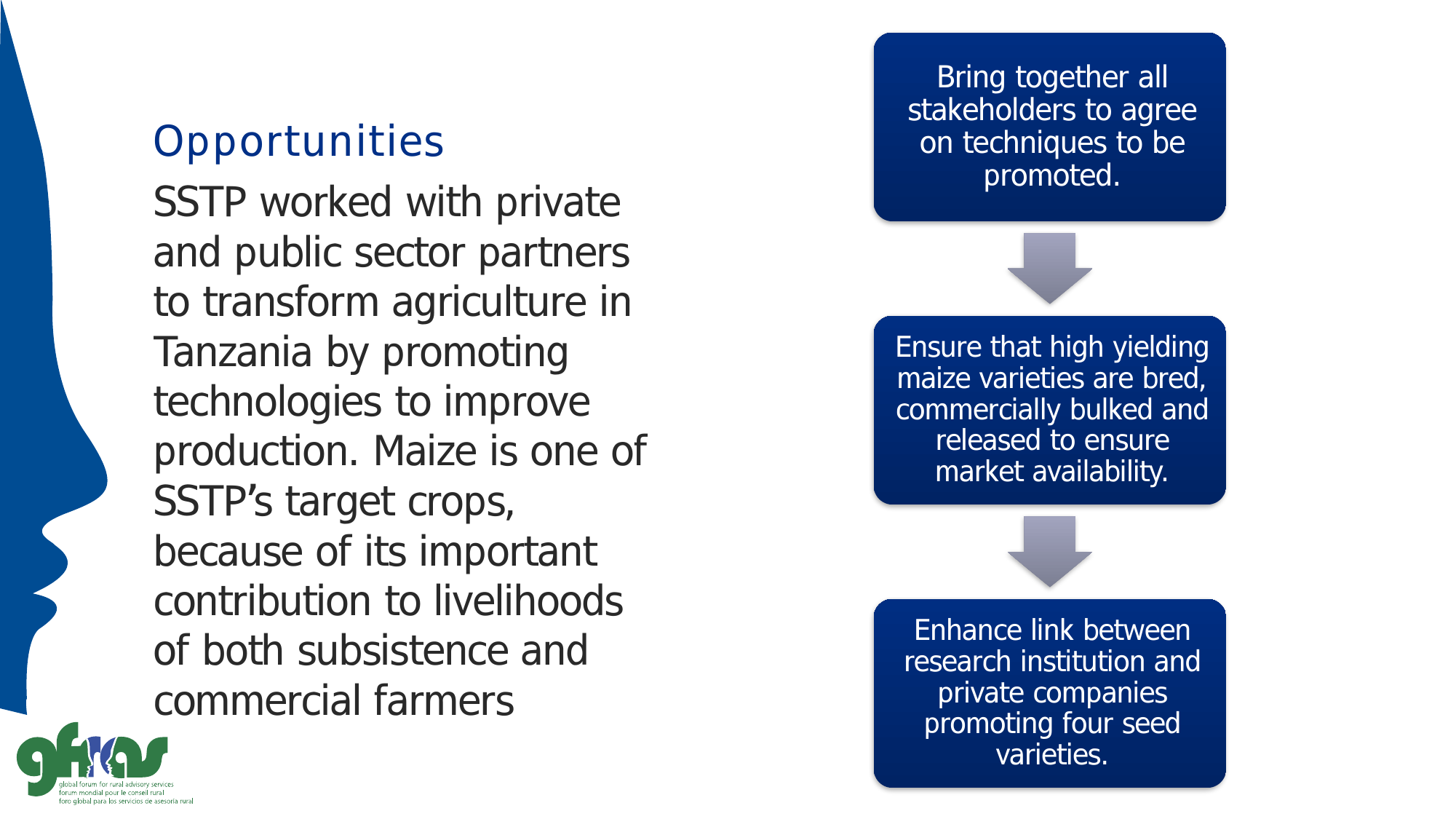

# Opportunities
Bring together all stakeholders to agree on techniques to be promoted.

Ensure that high yielding maize varieties are bred, commercially bulked and released to ensure market availability.

Enhance link between research institution and private companies promoting four seed varieties.
SSTP worked with private and public sector partners to transform agriculture in Tanzania by promoting technologies to improve production. Maize is one of SSTP’s target crops, because of its important contribution to livelihoods of both subsistence and commercial farmers